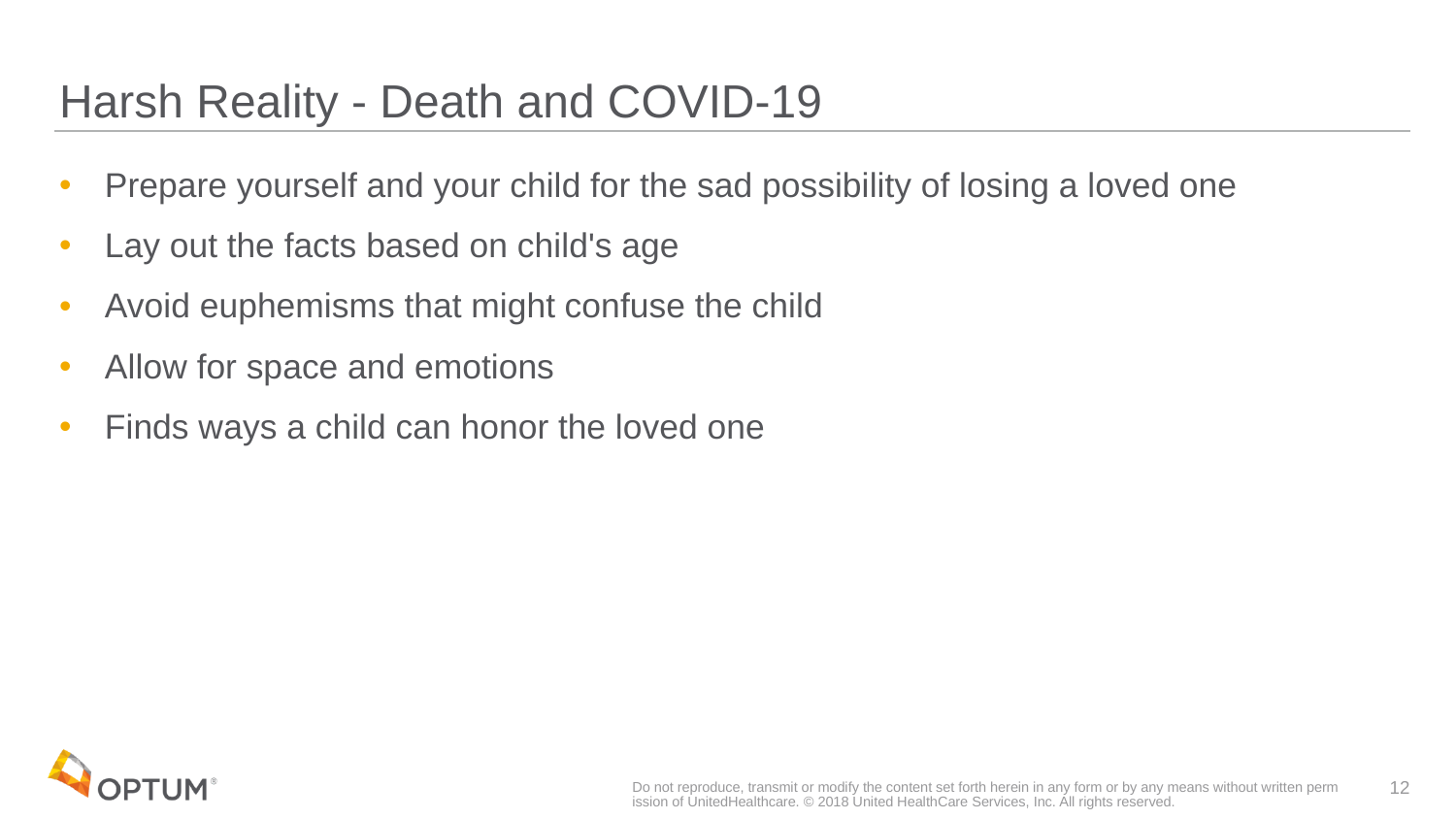

# Harsh Reality - Death and COVID-19
Prepare yourself and your child for the sad possibility of losing a loved one
Lay out the facts based on child's age
Avoid euphemisms that might confuse the child
Allow for space and emotions
Finds ways a child can honor the loved one

Do not reproduce, transmit or modify the content set forth herein in any form or by any means without written permission of UnitedHealthcare. © 2018 United HealthCare Services, Inc. All rights reserved.
12